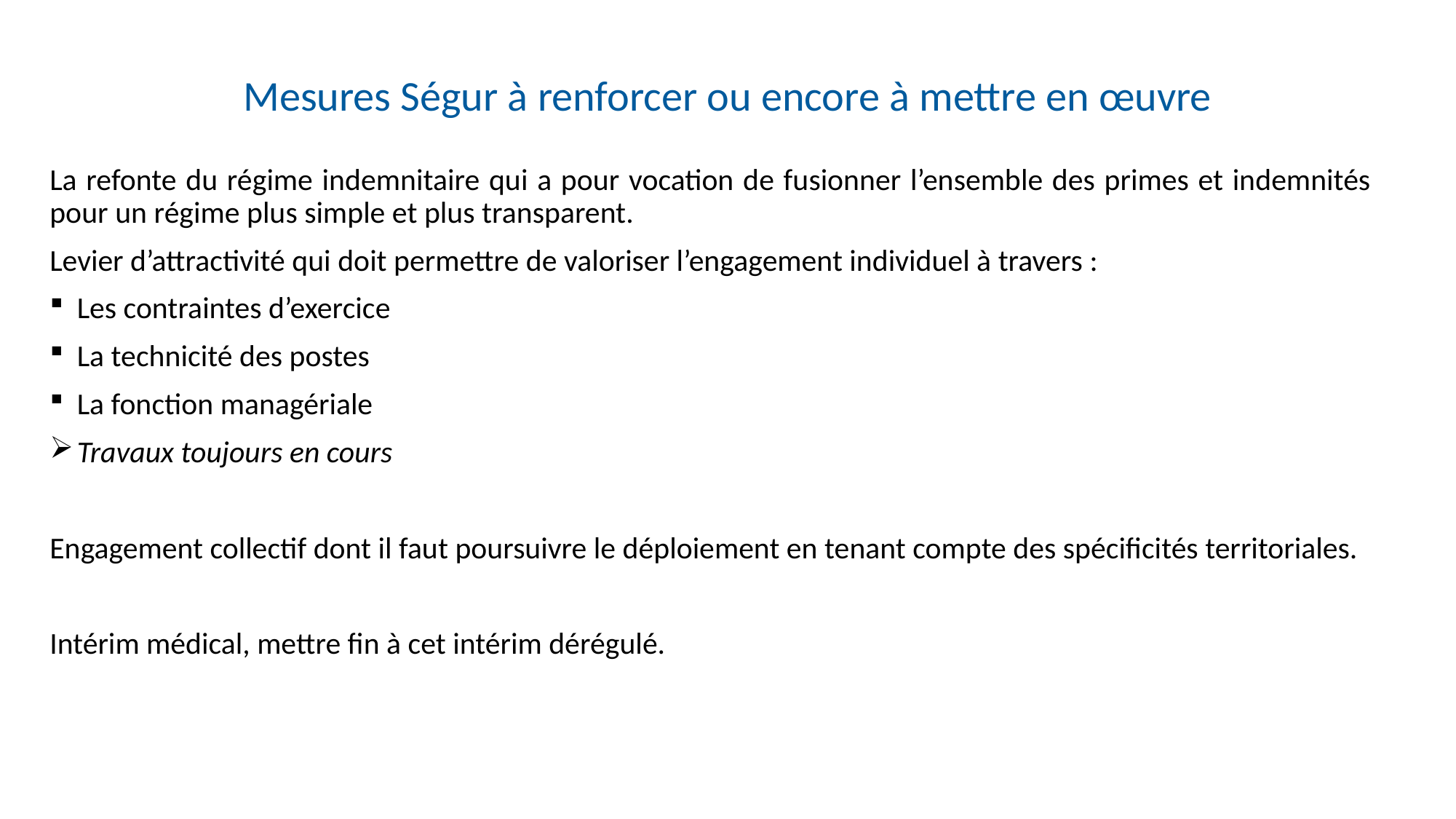

# Mesures Ségur à renforcer ou encore à mettre en œuvre
La refonte du régime indemnitaire qui a pour vocation de fusionner l’ensemble des primes et indemnités pour un régime plus simple et plus transparent.
Levier d’attractivité qui doit permettre de valoriser l’engagement individuel à travers :
Les contraintes d’exercice
La technicité des postes
La fonction managériale
Travaux toujours en cours

Engagement collectif dont il faut poursuivre le déploiement en tenant compte des spécificités territoriales.

Intérim médical, mettre fin à cet intérim dérégulé.